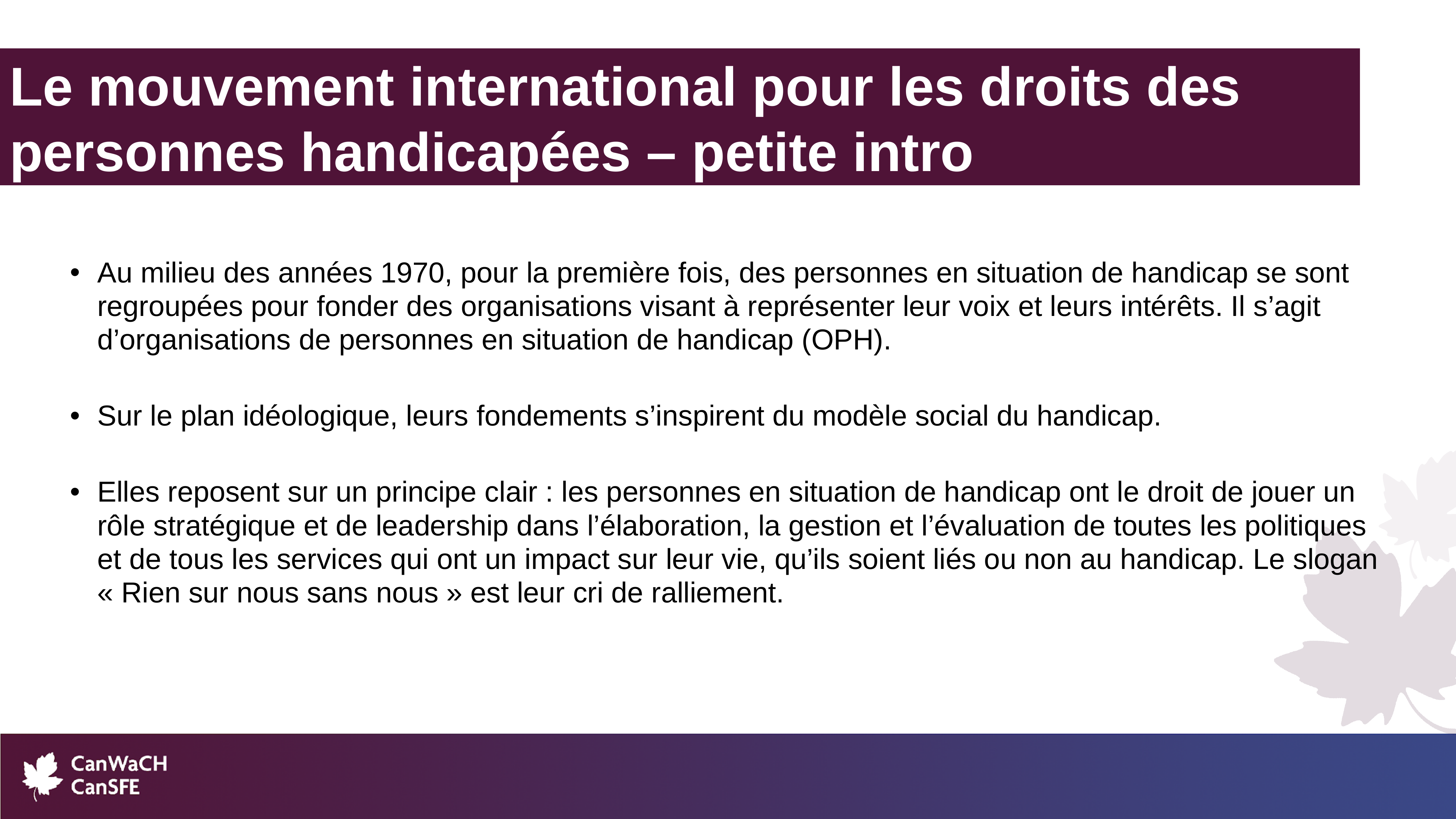

Le mouvement international pour les droits des personnes handicapées – petite intro

Au milieu des années 1970, pour la première fois, des personnes en situation de handicap se sont regroupées pour fonder des organisations visant à représenter leur voix et leurs intérêts. Il s’agit d’organisations de personnes en situation de handicap (OPH).

Sur le plan idéologique, leurs fondements s’inspirent du modèle social du handicap.

Elles reposent sur un principe clair : les personnes en situation de handicap ont le droit de jouer un rôle stratégique et de leadership dans l’élaboration, la gestion et l’évaluation de toutes les politiques et de tous les services qui ont un impact sur leur vie, qu’ils soient liés ou non au handicap. Le slogan « Rien sur nous sans nous » est leur cri de ralliement.